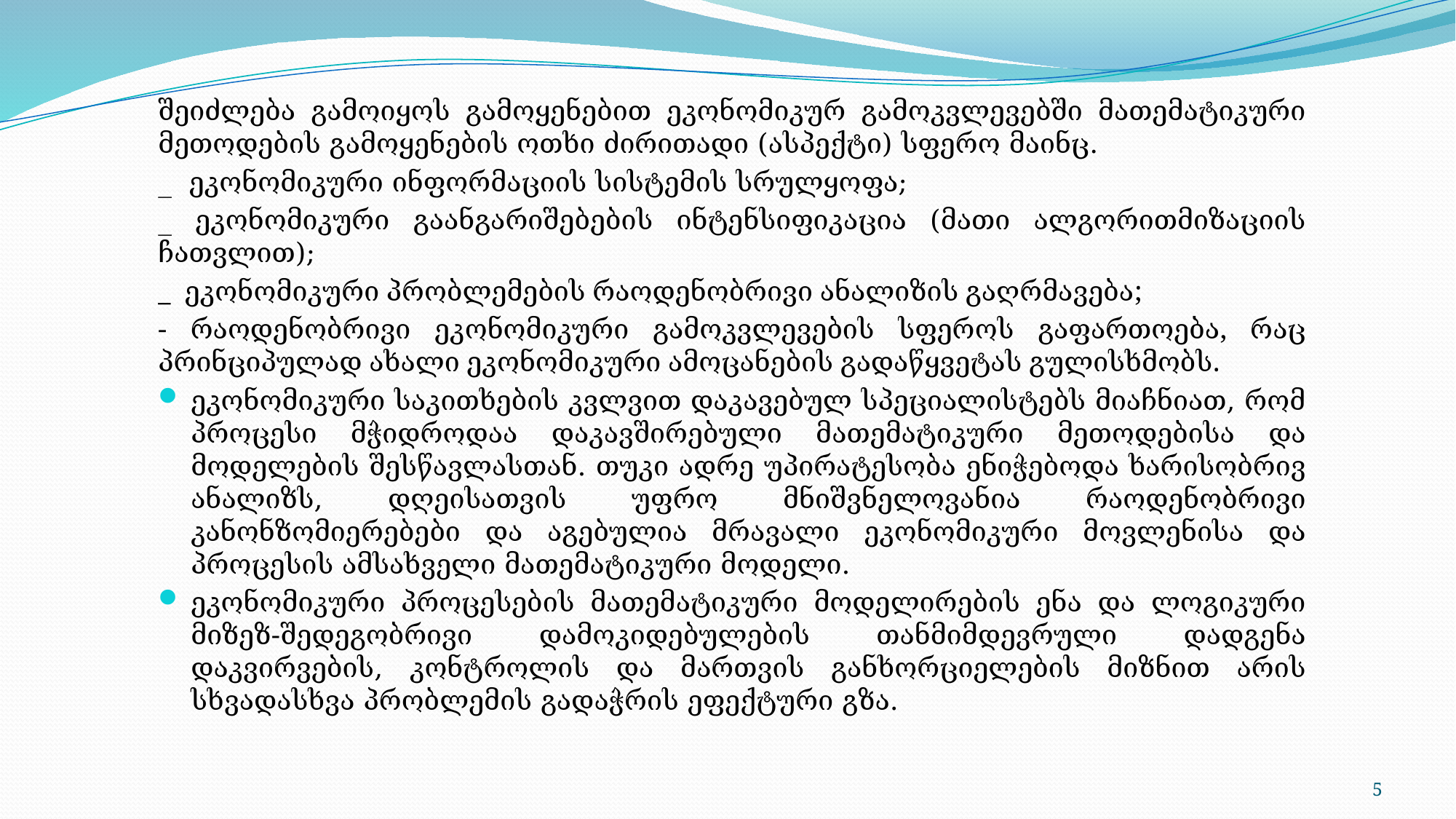

#

შეიძლება გამოიყოს გამოყენებით ეკონომიკურ გამოკვლევებში მათემატიკური მეთოდების გამოყენების ოთხი ძირითადი (ასპექტი) სფერო მაინც.
_  ეკონომიკური ინფორმაციის სისტემის სრულყოფა;
_ ეკონომიკური გაანგარიშებების ინტენსიფიკაცია (მათი ალგორითმიზაციის ჩათვლით);
_  ეკონომიკური პრობლემების რაოდენობრივი ანალიზის გაღრმავება;
- რაოდენობრივი ეკონომიკური გამოკვლევების სფეროს გაფართოება, რაც პრინციპულად ახალი ეკონომიკური ამოცანების გადაწყვეტას გულისხმობს.
ეკონომიკური საკითხების კვლვით დაკავებულ სპეციალისტებს მიაჩნიათ, რომ პროცესი მჭიდროდაა დაკავშირებული მათემატიკური მეთოდებისა და მოდელების შესწავლასთან. თუკი ადრე უპირატესობა ენიჭებოდა ხარისობრივ ანალიზს, დღეისათვის უფრო მნიშვნელოვანია რაოდენობრივი კანონზომიერებები და აგებულია მრავალი ეკონომიკური მოვლენისა და პროცესის ამსახველი მათემატიკური მოდელი.
ეკონომიკური პროცესების მათემატიკური მოდელირების ენა და ლოგიკური მიზეზ-შედეგობრივი დამოკიდებულების თანმიმდევრული დადგენა დაკვირვების, კონტროლის და მართვის განხორციელების მიზნით არის სხვადასხვა პრობლემის გადაჭრის ეფექტური გზა.

5